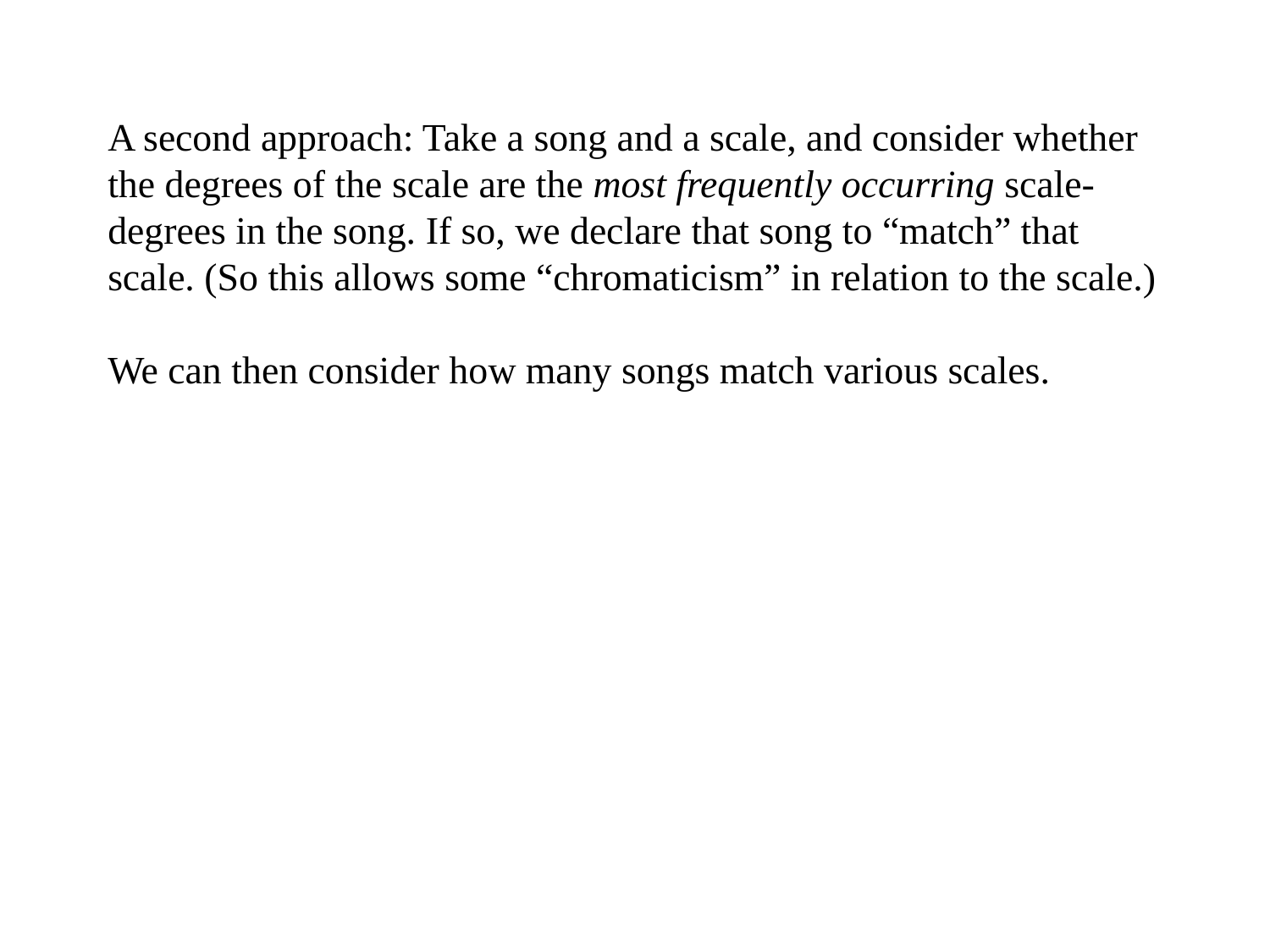

A second approach: Take a song and a scale, and consider whether the degrees of the scale are the most frequently occurring scale-degrees in the song. If so, we declare that song to “match” that scale. (So this allows some “chromaticism” in relation to the scale.)

We can then consider how many songs match various scales.